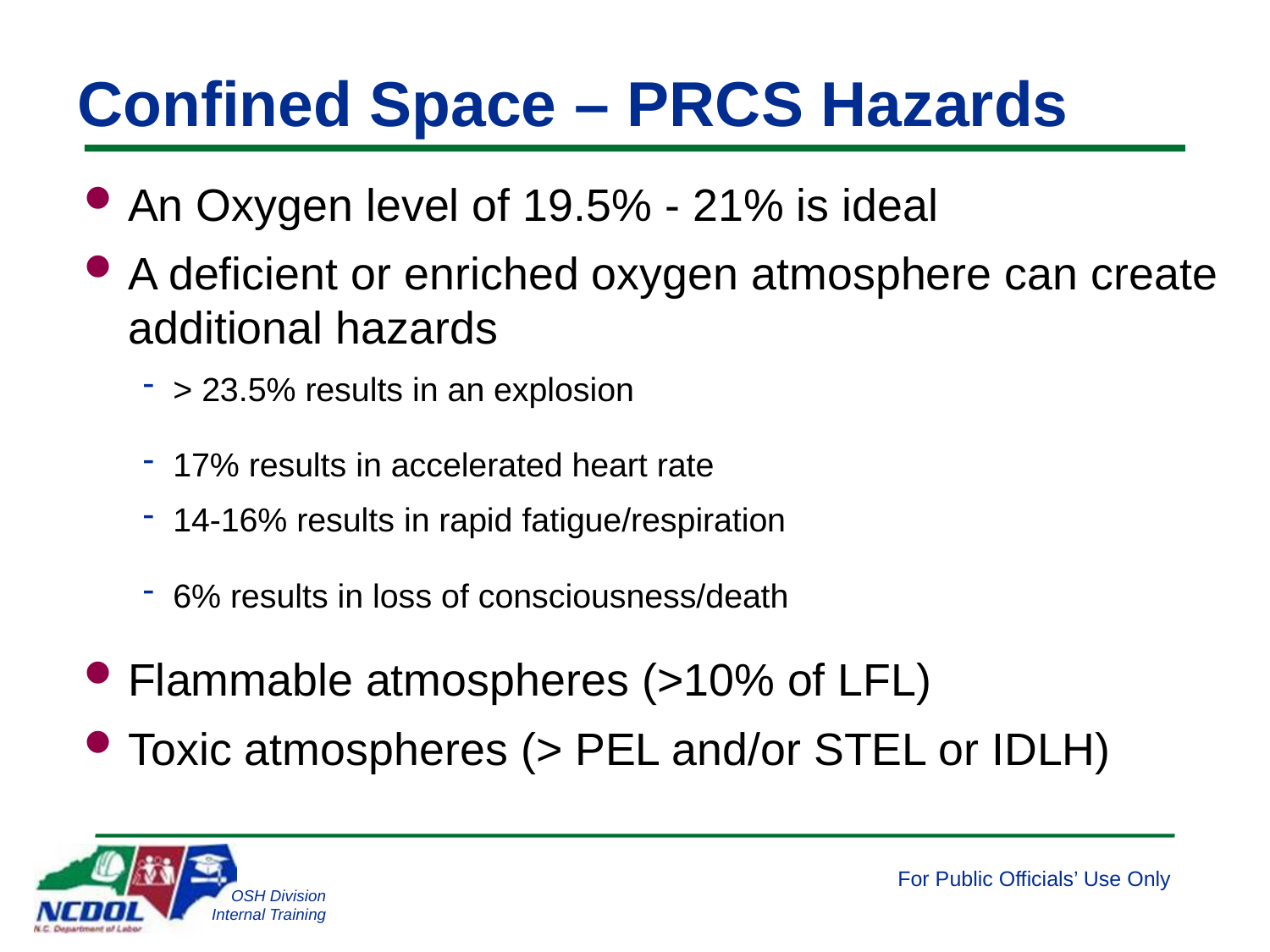

# Confined Space – PRCS Hazards
An Oxygen level of 19.5% - 21% is ideal

A deficient or enriched oxygen atmosphere can create additional hazards

> 23.5% results in an explosion

17% results in accelerated heart rate

14-16% results in rapid fatigue/respiration

6% results in loss of consciousness/death

Flammable atmospheres (>10% of LFL)

Toxic atmospheres (> PEL and/or STEL or IDLH)